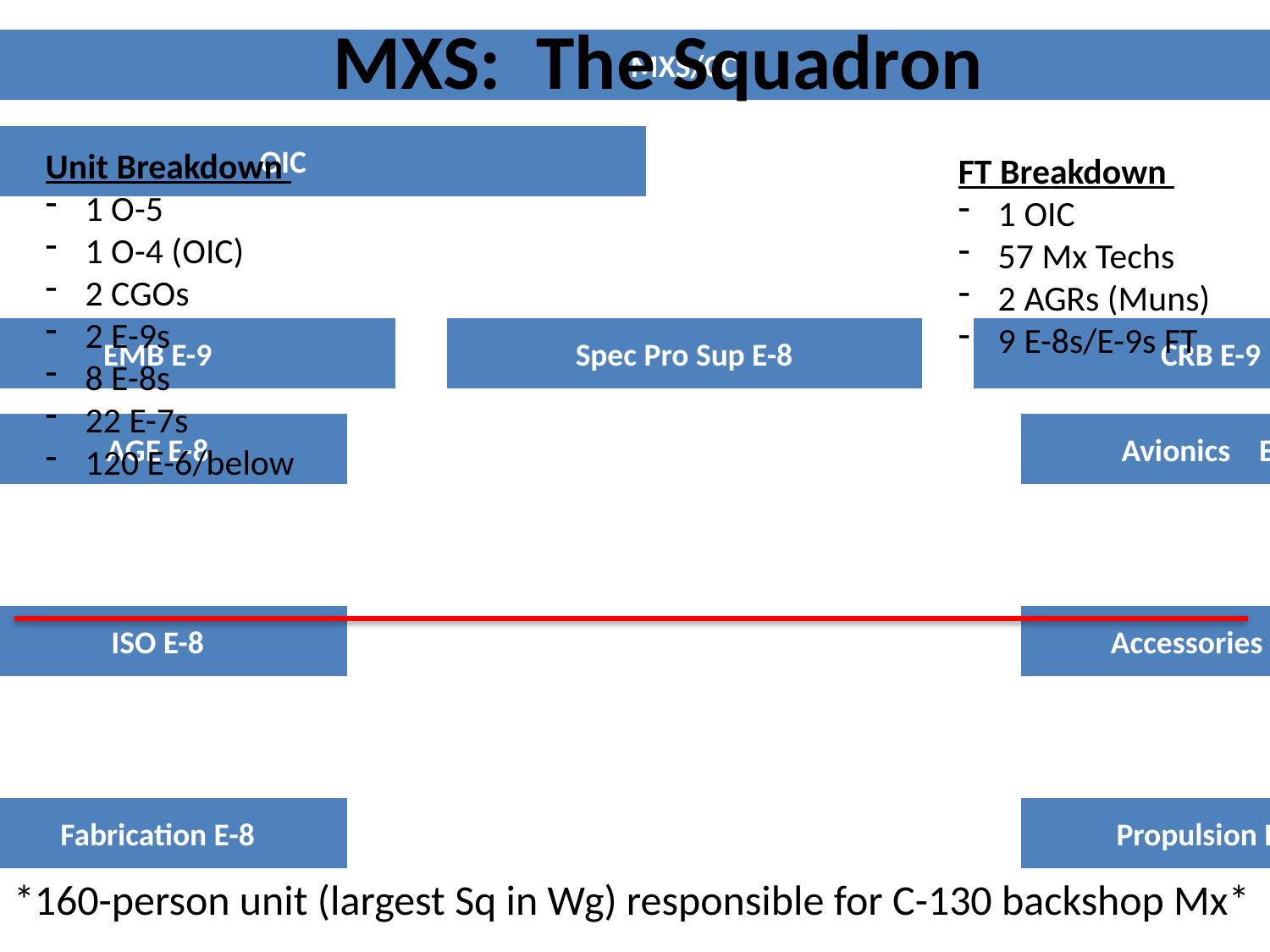

# MXS:  The Squadron
MXS/CC
OIC
EMB E-9
Spec Pro Sup E-8
CRB E-9
ISO E-8
Fabrication E-8
Unit Breakdown
1 O-5
1 O-4 (OIC)
2 CGOs
2 E-9s
8 E-8s
22 E-7s
120 E-6/below
FT Breakdown
1 OIC
57 Mx Techs
2 AGRs (Muns)
9 E-8s/E-9s FT
*160-person unit (largest Sq in Wg) responsible for C-130 backshop Mx*